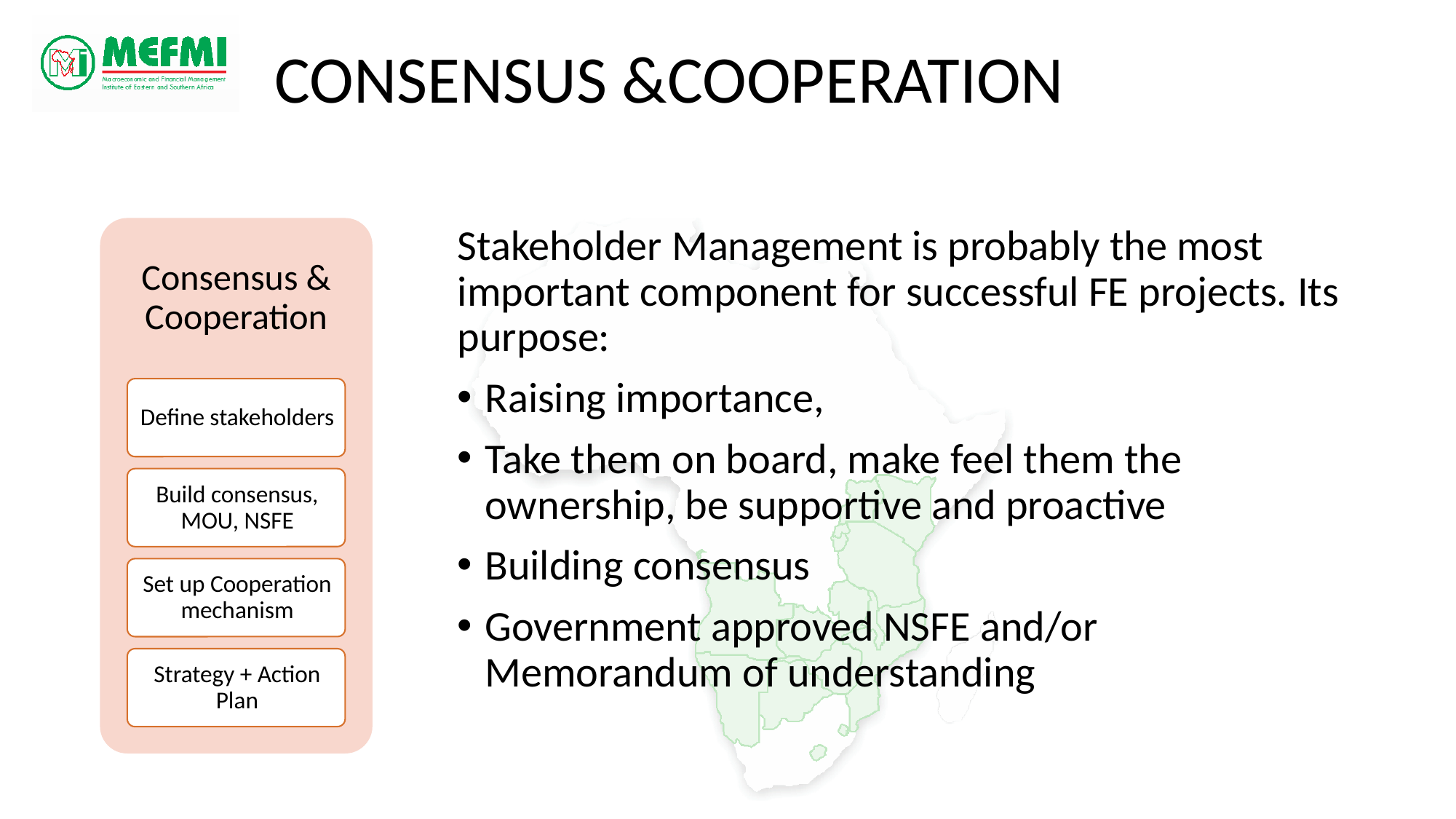

# Consensus &Cooperation
Consensus & Cooperation
Define stakeholders
Build consensus, MOU, NSFE
Set up Cooperation mechanism
Strategy + Action Plan
Stakeholder Management is probably the most important component for successful FE projects. Its purpose:
Raising importance,
Take them on board, make feel them the ownership, be supportive and proactive
Building consensus
Government approved NSFE and/or Memorandum of understanding